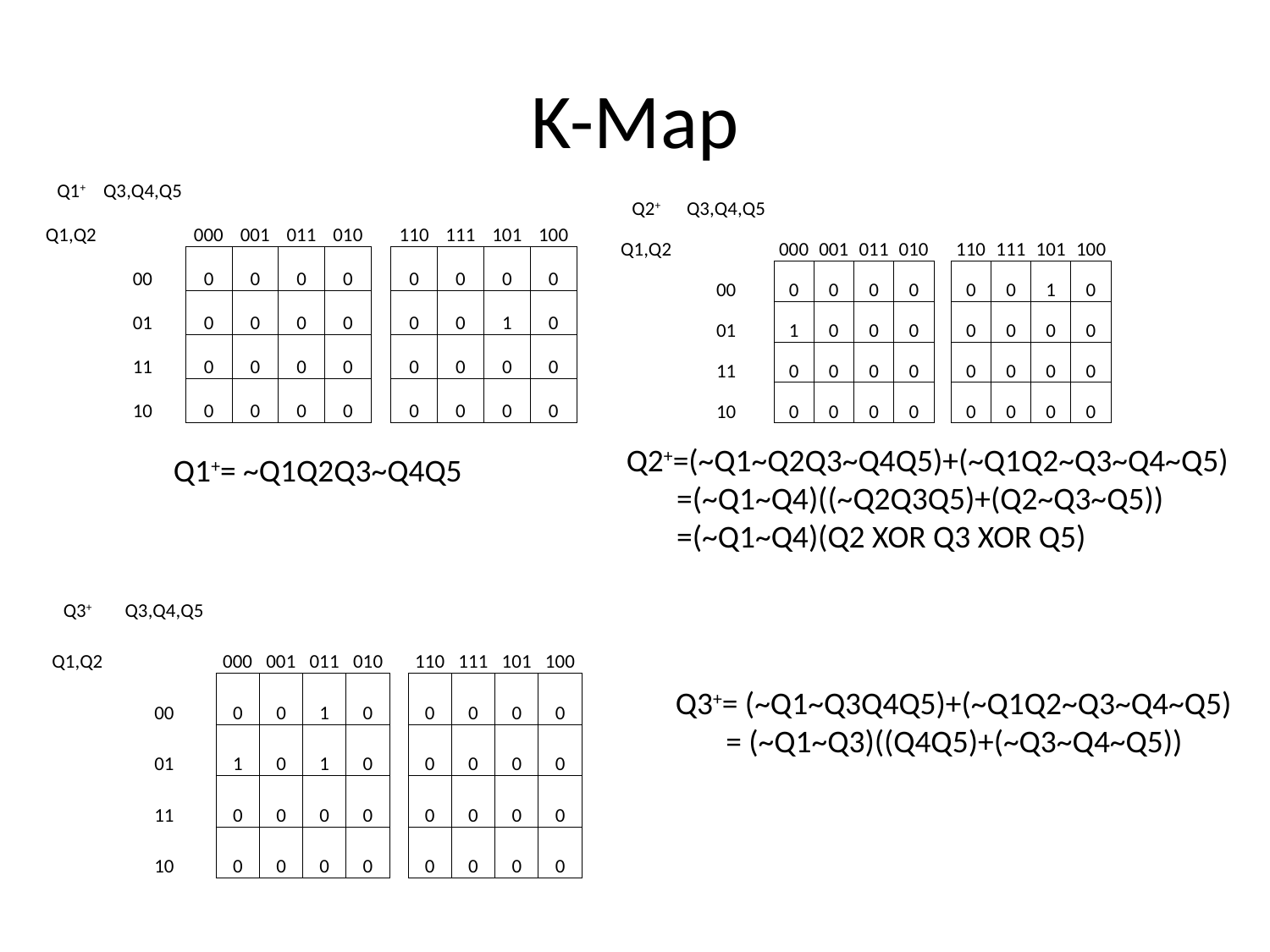

# K-Map
| Q1+ | Q3,Q4,Q5 |  |  |  |  |  |  |  |  |  |
| --- | --- | --- | --- | --- | --- | --- | --- | --- | --- | --- |
| Q1,Q2 |  | 000 | 001 | 011 | 010 |  | 110 | 111 | 101 | 100 |
|  | 00 | 0 | 0 | 0 | 0 |  | 0 | 0 | 0 | 0 |
|  | 01 | 0 | 0 | 0 | 0 |  | 0 | 0 | 1 | 0 |
|  | 11 | 0 | 0 | 0 | 0 |  | 0 | 0 | 0 | 0 |
|  | 10 | 0 | 0 | 0 | 0 |  | 0 | 0 | 0 | 0 |
| Q2+ | Q3,Q4,Q5 |  |  |  |  |  |  |  |  |  |
| --- | --- | --- | --- | --- | --- | --- | --- | --- | --- | --- |
| Q1,Q2 |  | 000 | 001 | 011 | 010 |  | 110 | 111 | 101 | 100 |
|  | 00 | 0 | 0 | 0 | 0 |  | 0 | 0 | 1 | 0 |
|  | 01 | 1 | 0 | 0 | 0 |  | 0 | 0 | 0 | 0 |
|  | 11 | 0 | 0 | 0 | 0 |  | 0 | 0 | 0 | 0 |
|  | 10 | 0 | 0 | 0 | 0 |  | 0 | 0 | 0 | 0 |
Q2+=(~Q1~Q2Q3~Q4Q5)+(~Q1Q2~Q3~Q4~Q5)
       =(~Q1~Q4)((~Q2Q3Q5)+(Q2~Q3~Q5))
       =(~Q1~Q4)(Q2 XOR Q3 XOR Q5)
Q1+= ~Q1Q2Q3~Q4Q5
| Q3+ | Q3,Q4,Q5 |  |  |  |  |  |  |  |  |  |
| --- | --- | --- | --- | --- | --- | --- | --- | --- | --- | --- |
| Q1,Q2 |  | 000 | 001 | 011 | 010 |  | 110 | 111 | 101 | 100 |
|  | 00 | 0 | 0 | 1 | 0 |  | 0 | 0 | 0 | 0 |
|  | 01 | 1 | 0 | 1 | 0 |  | 0 | 0 | 0 | 0 |
|  | 11 | 0 | 0 | 0 | 0 |  | 0 | 0 | 0 | 0 |
|  | 10 | 0 | 0 | 0 | 0 |  | 0 | 0 | 0 | 0 |
Q3+= (~Q1~Q3Q4Q5)+(~Q1Q2~Q3~Q4~Q5)
       = (~Q1~Q3)((Q4Q5)+(~Q3~Q4~Q5))